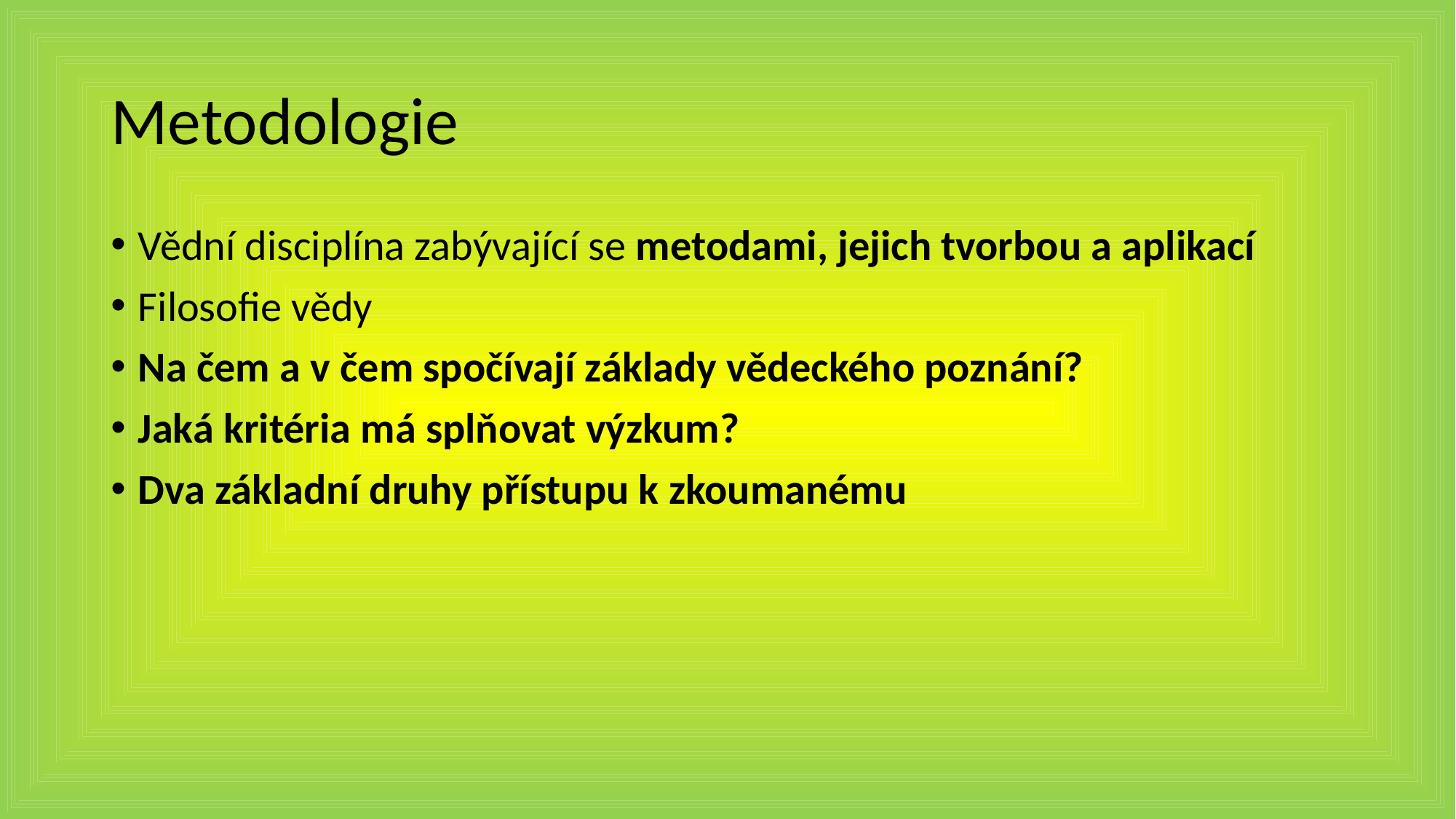

# Metodologie
Vědní disciplína zabývající se metodami, jejich tvorbou a aplikací
Filosofie vědy
Na čem a v čem spočívají základy vědeckého poznání?
Jaká kritéria má splňovat výzkum?
Dva základní druhy přístupu k zkoumanému